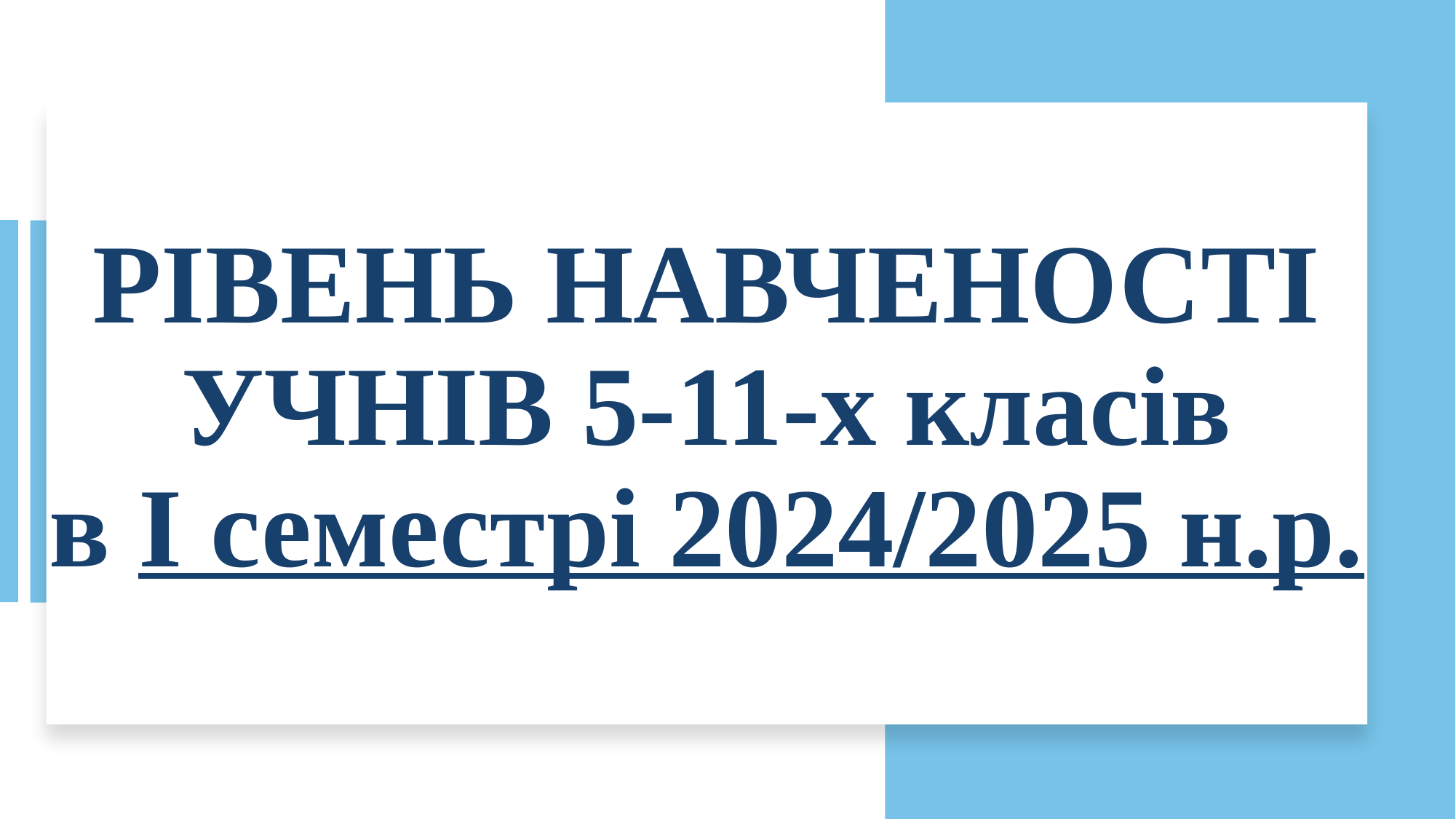

# РІВЕНЬ НАВЧЕНОСТІ УЧНІВ 5-11-х класів в І семестрі 2024/2025 н.р.